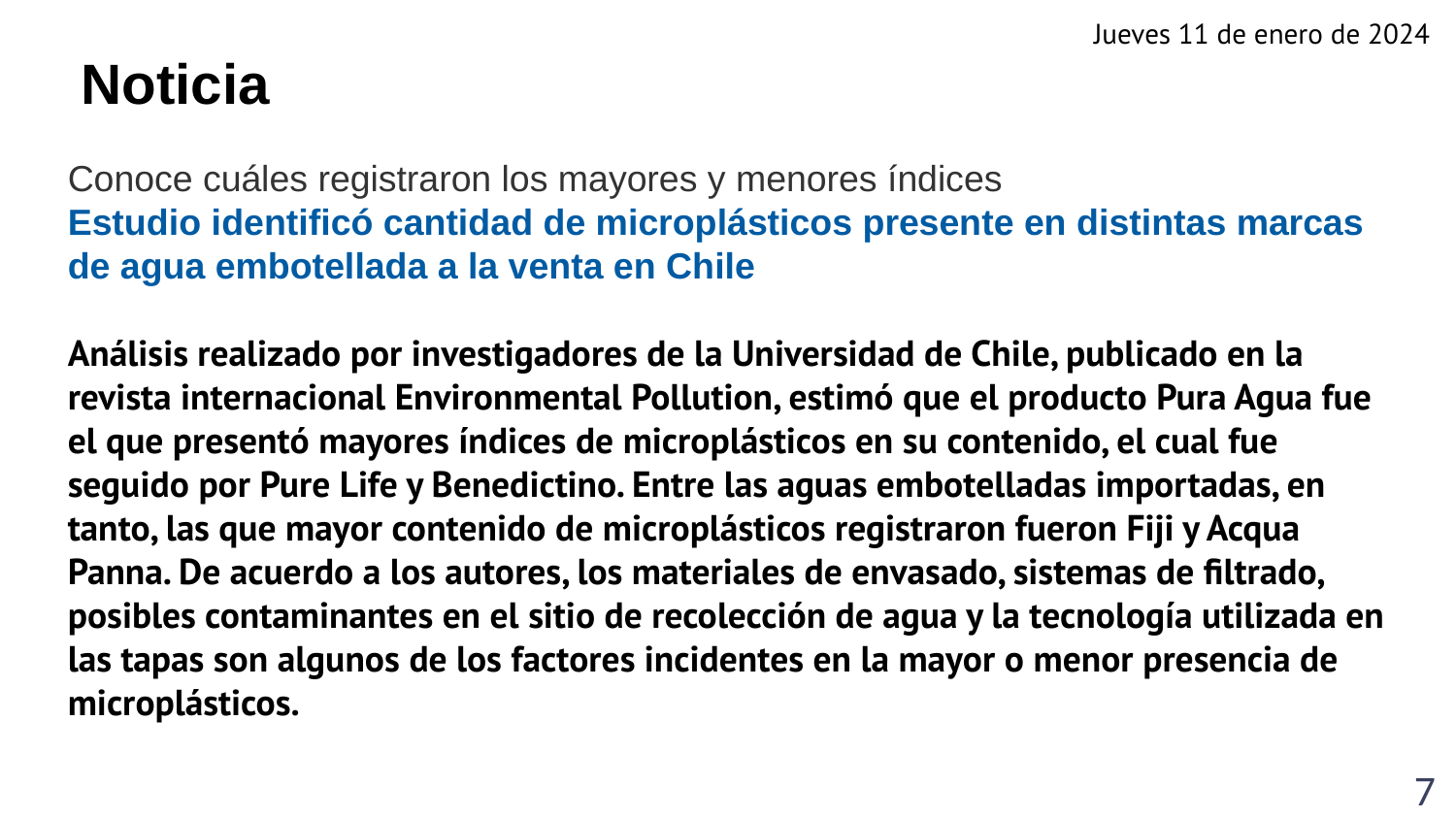

Jueves 11 de enero de 2024
Noticia
Conoce cuáles registraron los mayores y menores índices
Estudio identificó cantidad de microplásticos presente en distintas marcas de agua embotellada a la venta en Chile

Análisis realizado por investigadores de la Universidad de Chile, publicado en la revista internacional Environmental Pollution, estimó que el producto Pura Agua fue el que presentó mayores índices de microplásticos en su contenido, el cual fue seguido por Pure Life y Benedictino. Entre las aguas embotelladas importadas, en tanto, las que mayor contenido de microplásticos registraron fueron Fiji y Acqua Panna. De acuerdo a los autores, los materiales de envasado, sistemas de filtrado, posibles contaminantes en el sitio de recolección de agua y la tecnología utilizada en las tapas son algunos de los factores incidentes en la mayor o menor presencia de microplásticos.

7